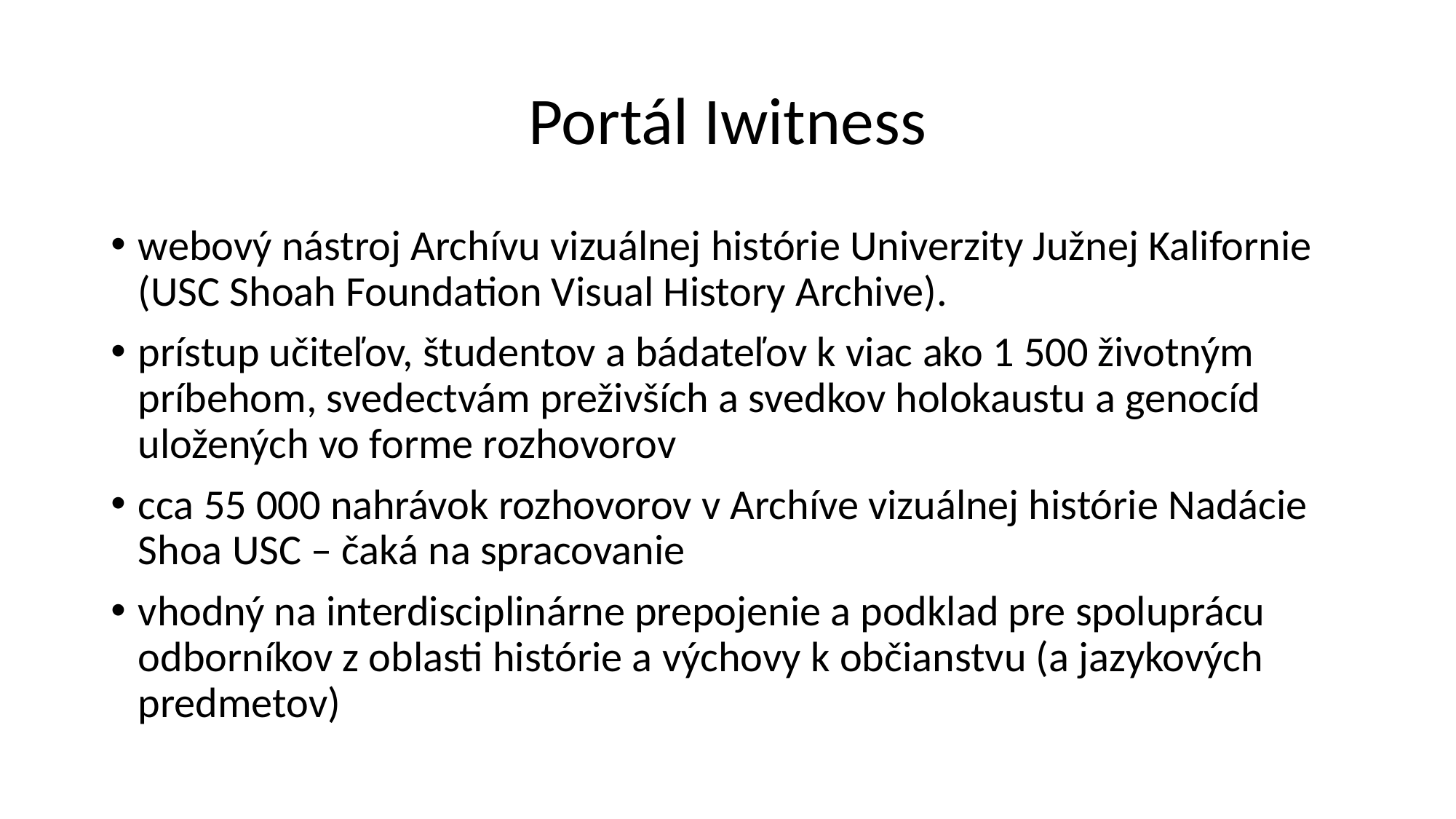

# Portál Iwitness
webový nástroj Archívu vizuálnej histórie Univerzity Južnej Kalifornie (USC Shoah Foundation Visual History Archive).
prístup učiteľov, študentov a bádateľov k viac ako 1 500 životným príbehom, svedectvám preživších a svedkov holokaustu a genocíd uložených vo forme rozhovorov
cca 55 000 nahrávok rozhovorov v Archíve vizuálnej histórie Nadácie Shoa USC – čaká na spracovanie
vhodný na interdisciplinárne prepojenie a podklad pre spoluprácu odborníkov z oblasti histórie a výchovy k občianstvu (a jazykových predmetov)